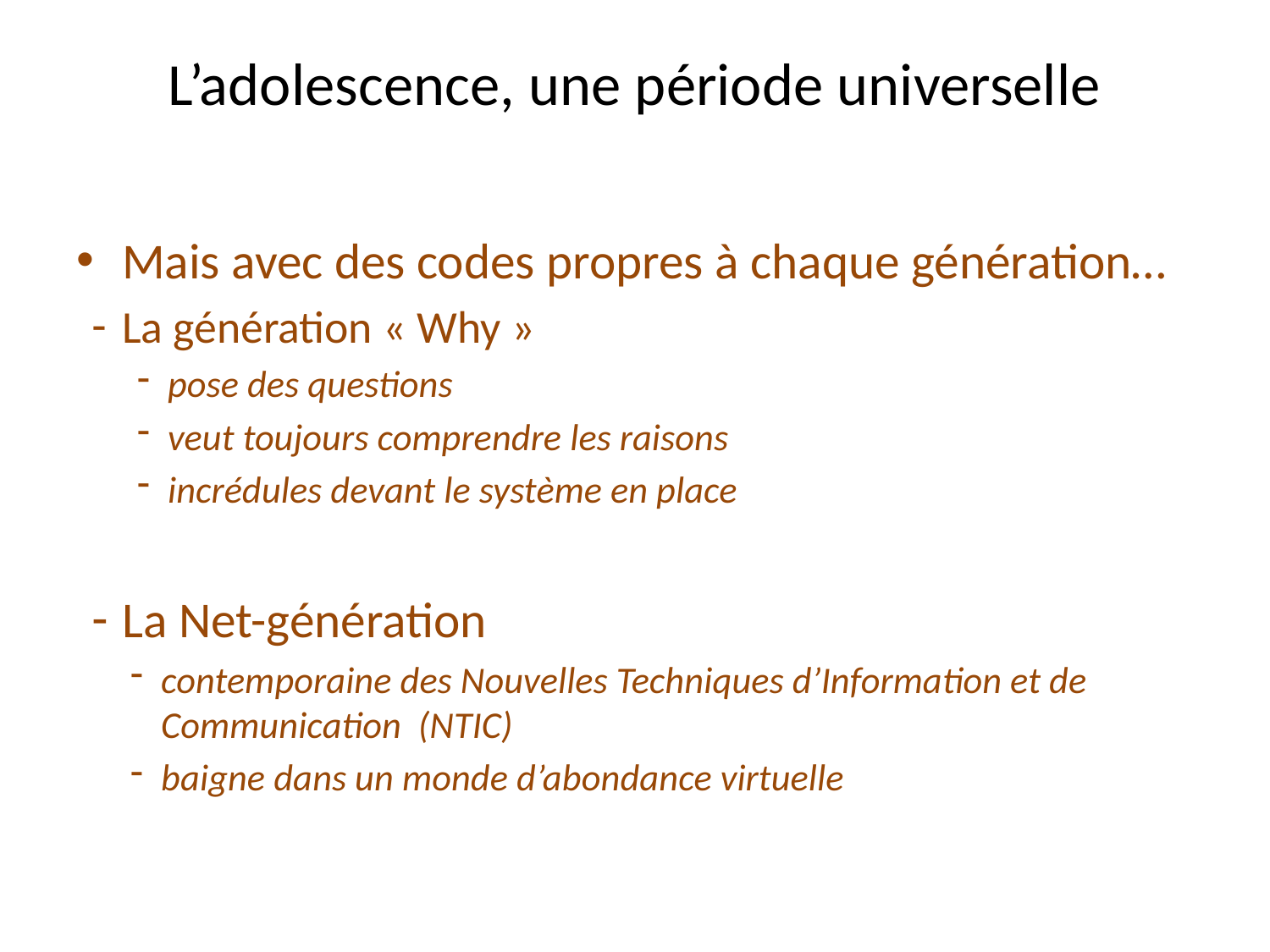

# L’adolescence, une période universelle
Mais avec des codes propres à chaque génération…
La génération « Why »
pose des questions
veut toujours comprendre les raisons
incrédules devant le système en place

La Net-génération
contemporaine des Nouvelles Techniques d’Information et de Communication  (NTIC)
baigne dans un monde d’abondance virtuelle